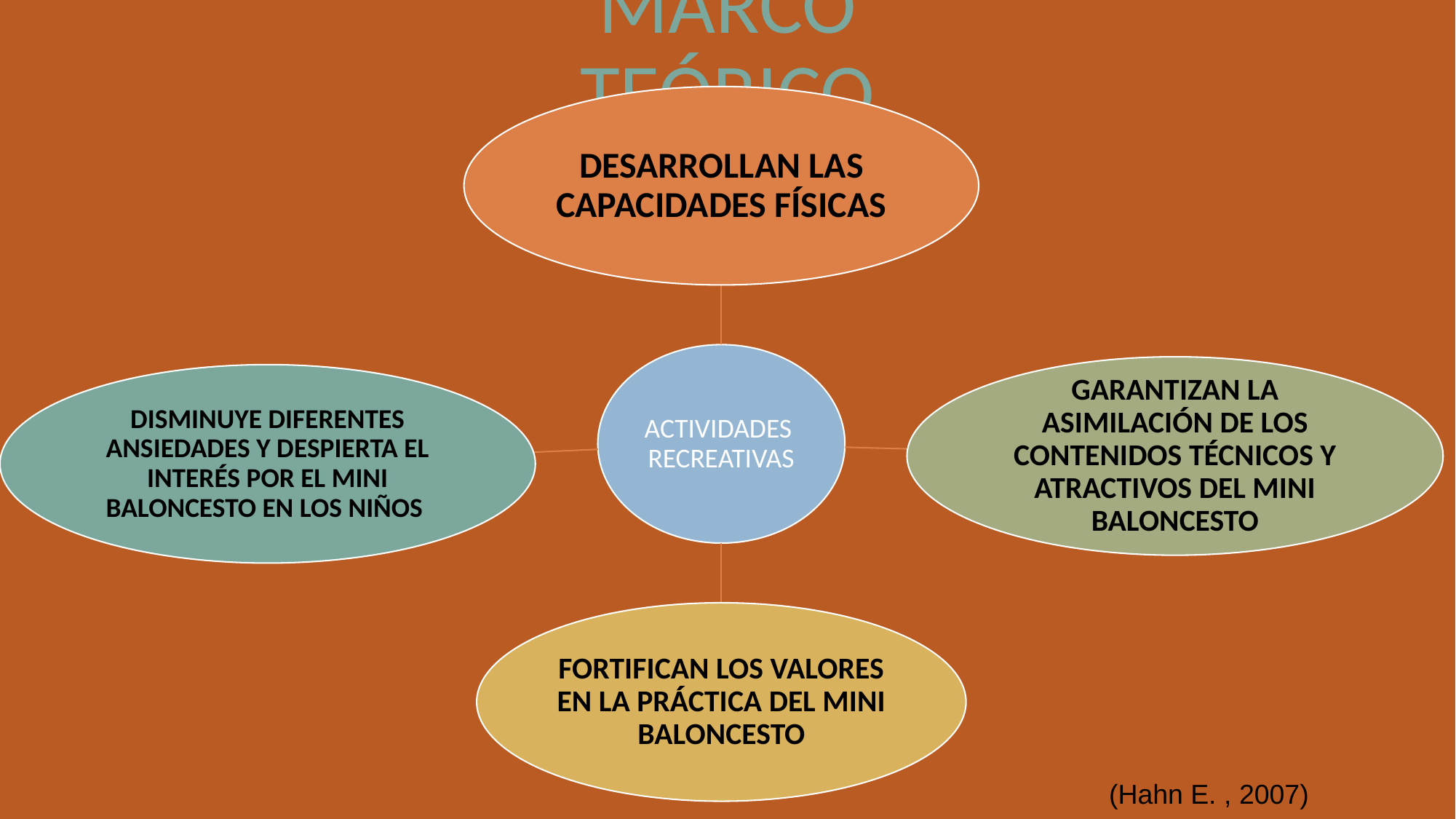

# MARCO TEÓRICO
ACTIVIDADES  RECREATIVAS

DESARROLLAN LAS CAPACIDADES FÍSICAS

GARANTIZAN LA ASIMILACIÓN DE LOS CONTENIDOS TÉCNICOS Y ATRACTIVOS DEL MINI BALONCESTO

FORTIFICAN LOS VALORES EN LA PRÁCTICA DEL MINI BALONCESTO

DISMINUYE DIFERENTES ANSIEDADES Y DESPIERTA EL INTERÉS POR EL MINI BALONCESTO EN LOS NIÑOS
(Hahn E. , 2007)